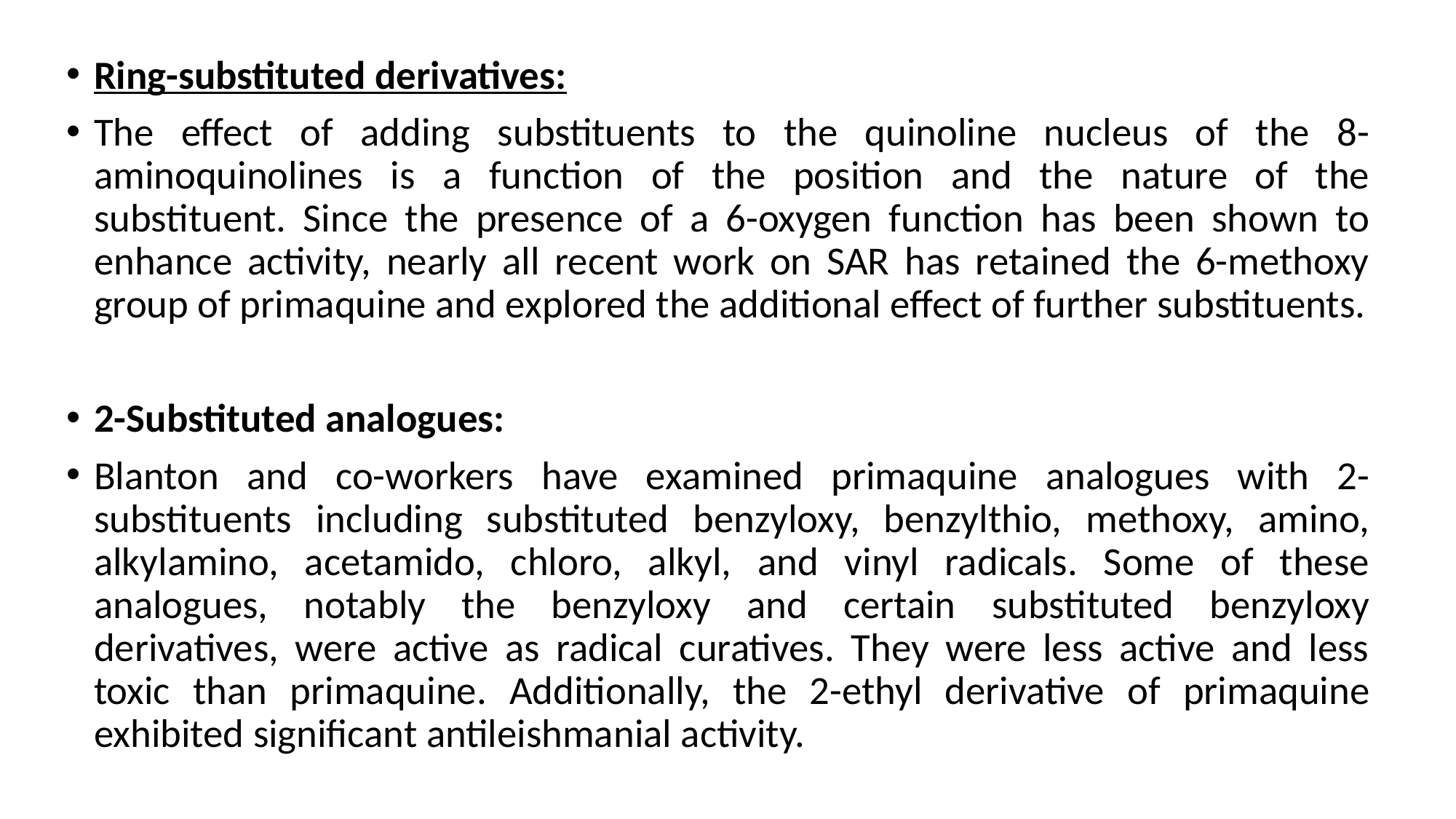

Ring-substituted derivatives:
The effect of adding substituents to the quinoline nucleus of the 8-aminoquinolines is a function of the position and the nature of the substituent. Since the presence of a 6-oxygen function has been shown to enhance activity, nearly all recent work on SAR has retained the 6-methoxy group of primaquine and explored the additional effect of further substituents.

2-Substituted analogues:
Blanton and co-workers have examined primaquine analogues with 2-substituents including substituted benzyloxy, benzylthio, methoxy, amino, alkylamino, acetamido, chloro, alkyl, and vinyl radicals. Some of these analogues, notably the benzyloxy and certain substituted benzyloxy derivatives, were active as radical curatives. They were less active and less toxic than primaquine. Additionally, the 2-ethyl derivative of primaquine exhibited significant antileishmanial activity.